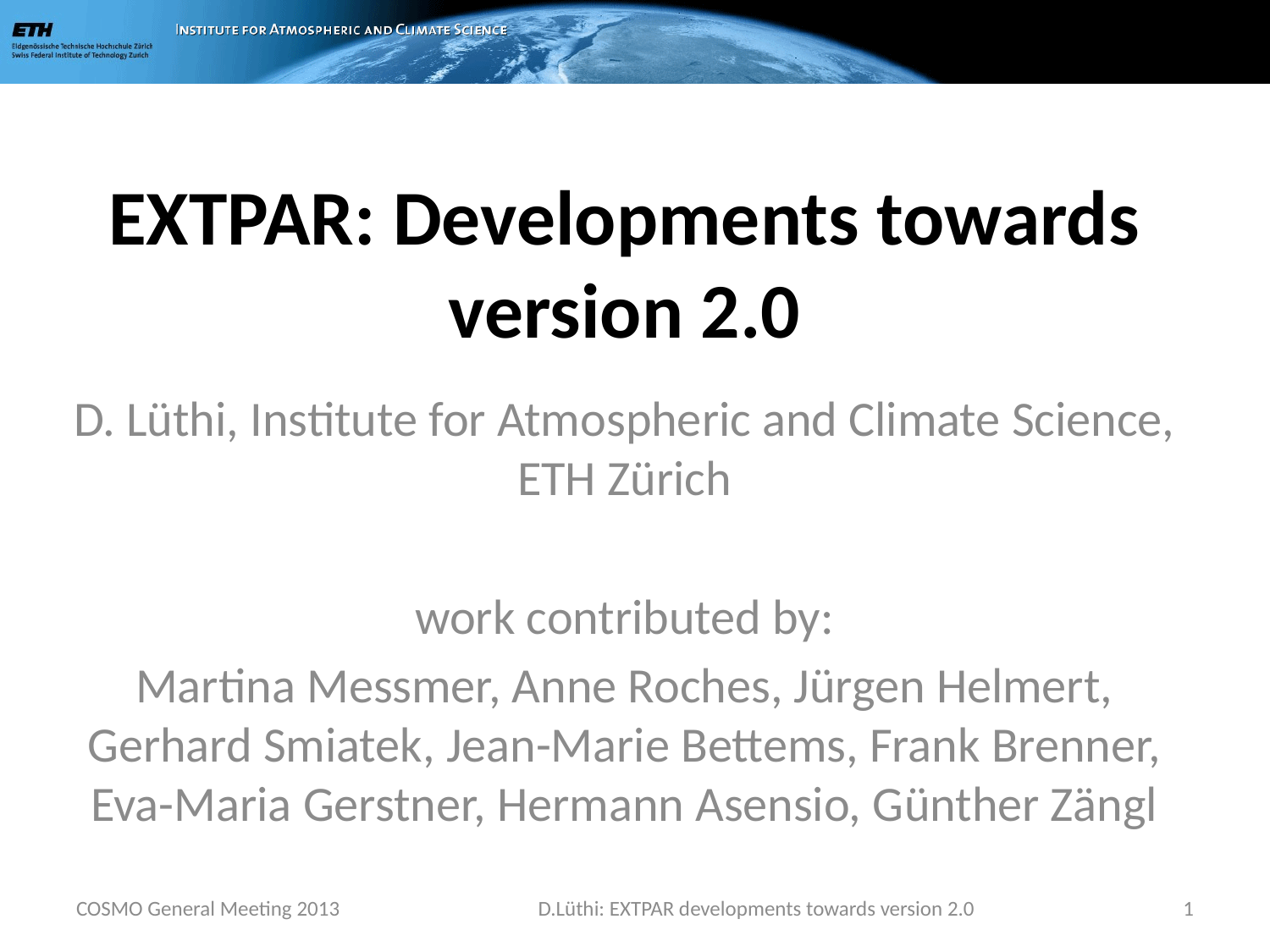

# EXTPAR: Developments towards version 2.0
D. Lüthi, Institute for Atmospheric and Climate Science, ETH Zürich

work contributed by:
Martina Messmer, Anne Roches, Jürgen Helmert, Gerhard Smiatek, Jean-Marie Bettems, Frank Brenner, Eva-Maria Gerstner, Hermann Asensio, Günther Zängl
COSMO General Meeting 2013
D.Lüthi: EXTPAR developments towards version 2.0
1